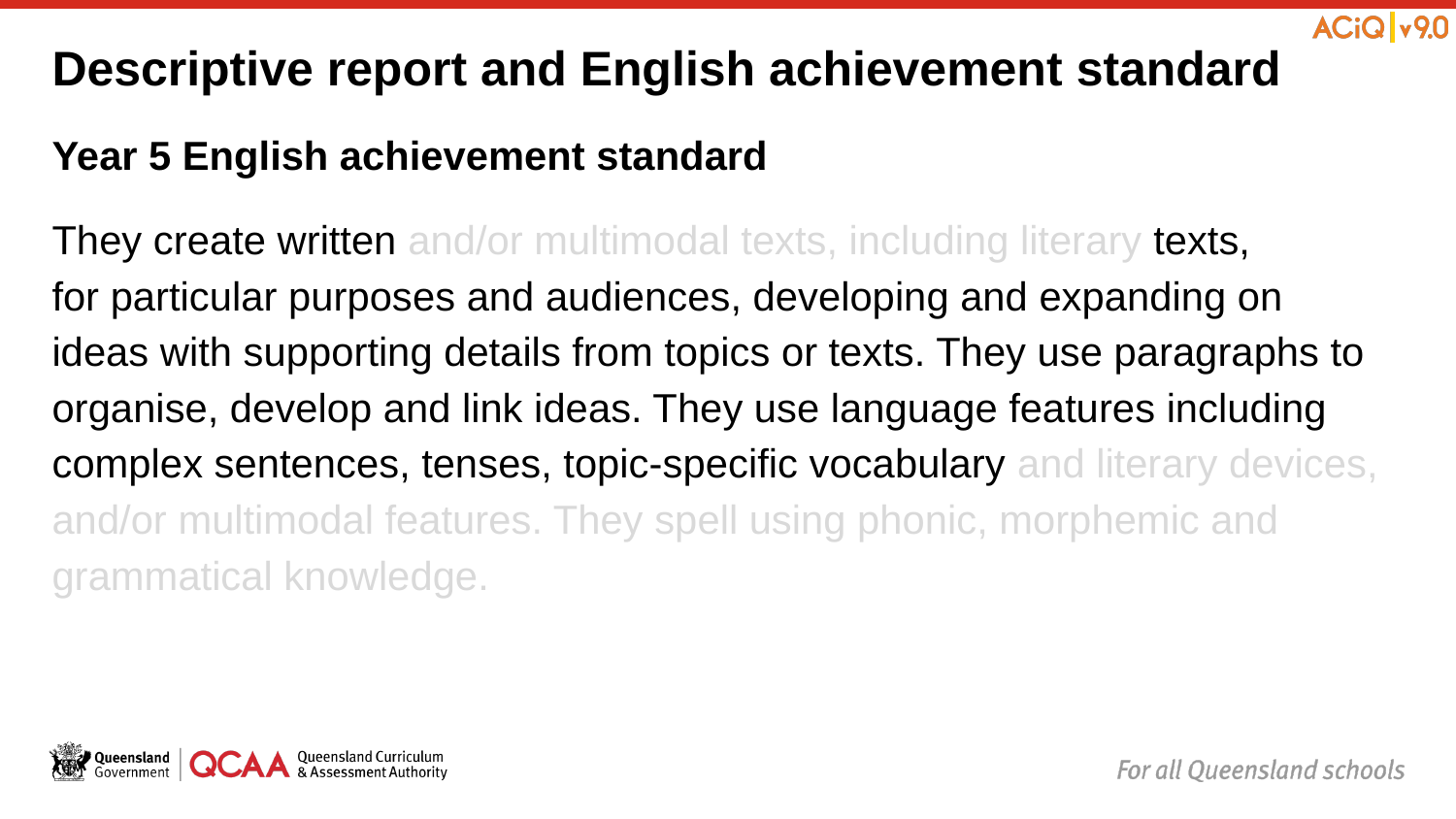

# Descriptive report and English achievement standard
Year 5 English achievement standard
They create written and/or multimodal texts, including literary texts,
for particular purposes and audiences, developing and expanding on
ideas with supporting details from topics or texts. They use paragraphs to organise, develop and link ideas. They use language features including complex sentences, tenses, topic-specific vocabulary and literary devices, and/or multimodal features. They spell using phonic, morphemic and grammatical knowledge.